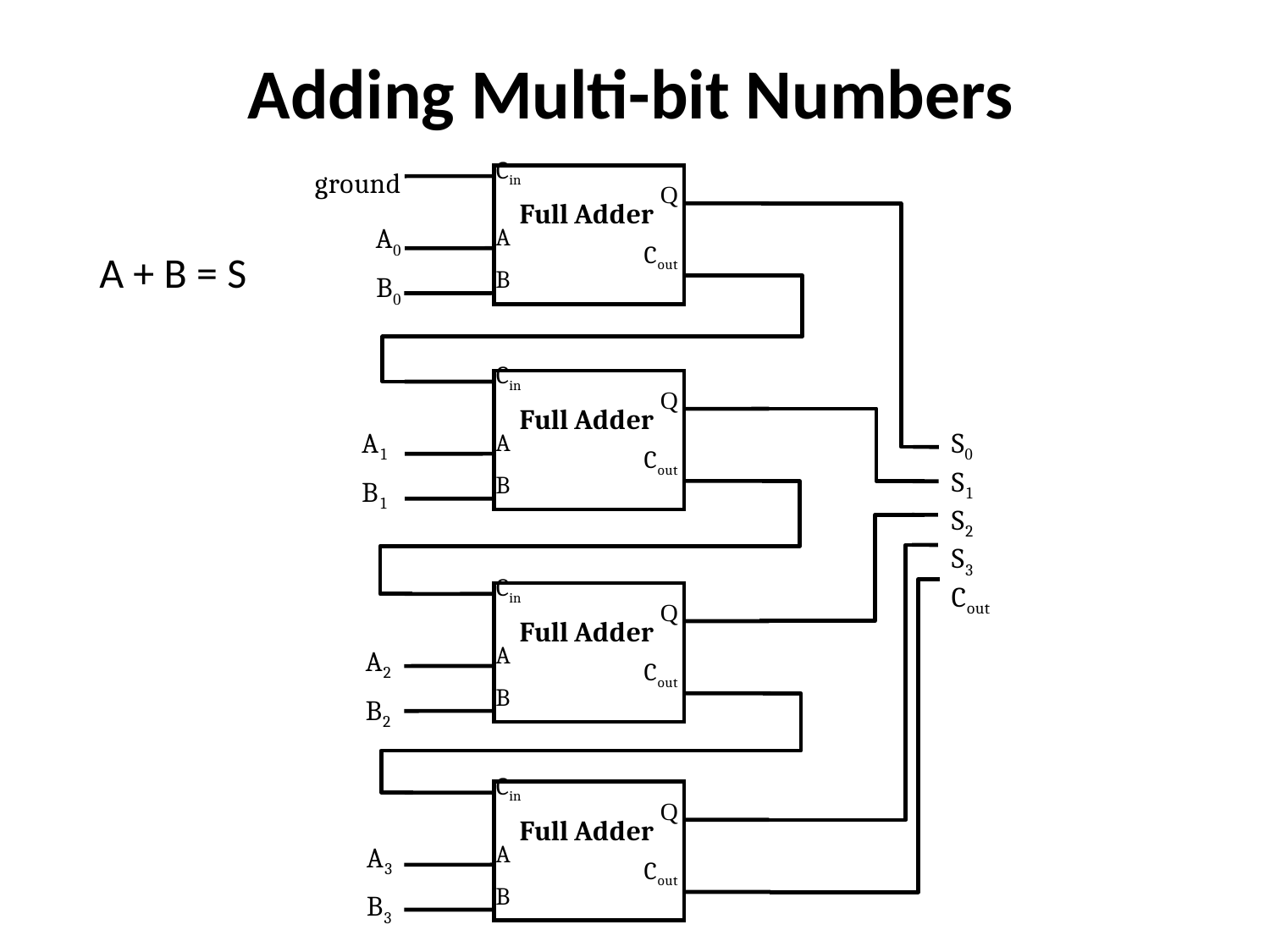

Adding Multi-bit Numbers
ground
A0
B0
Cin
Q
Full Adder
A
Cout
B

Cin
Q
Full Adder
A
Cout
B

A1
B1
S0
S1
S2
S3
Cout

Cin
Q
Full Adder
A
Cout
B

A2
B2

Cin
Q
Full Adder
A
Cout
B

A3
B3

A + B = S